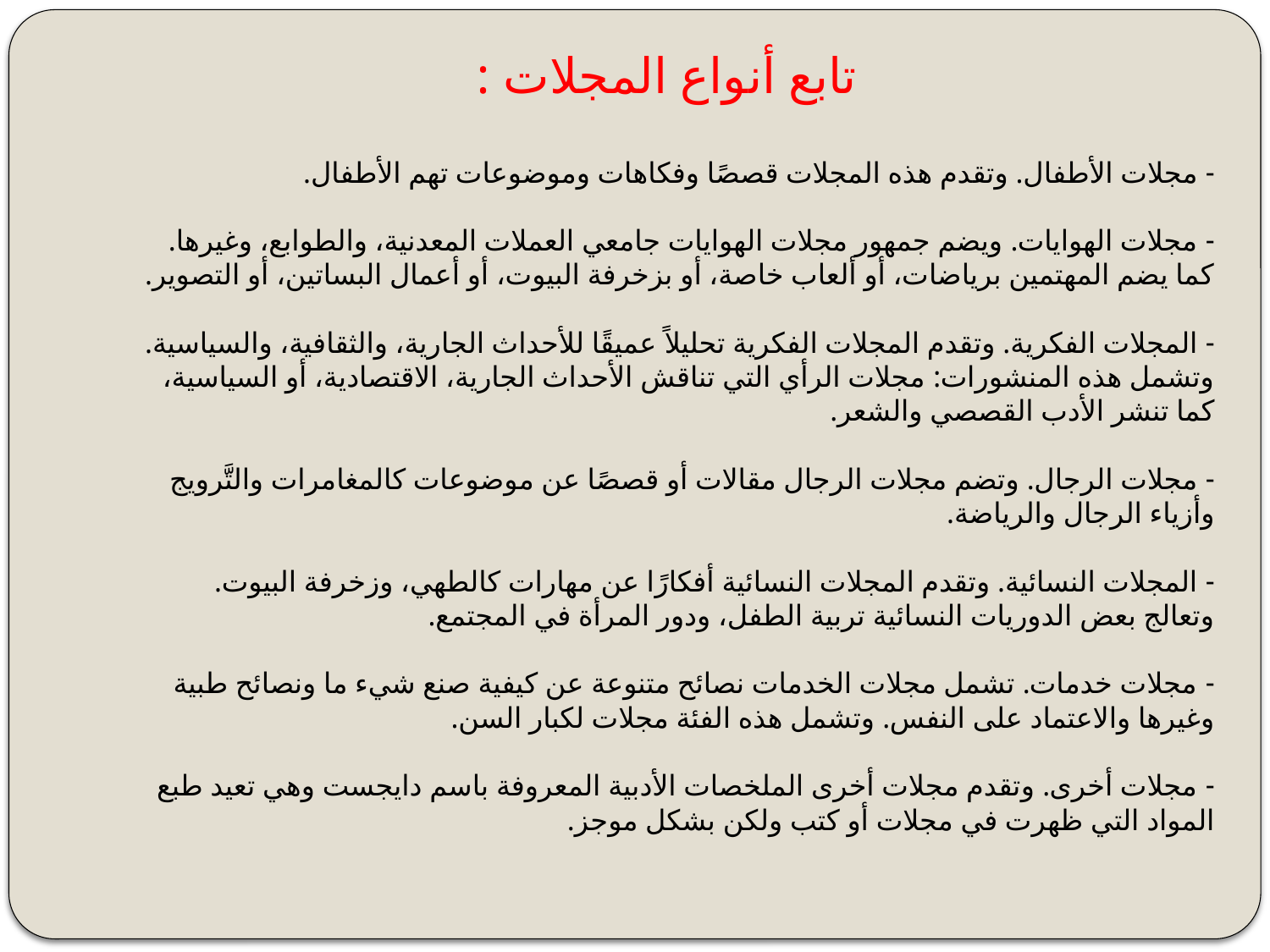

# تابع أنواع المجلات :
- مجلات الأطفال. وتقدم هذه المجلات قصصًا وفكاهات وموضوعات تهم الأطفال.
- مجلات الهوايات. ويضم جمهور مجلات الهوايات جامعي العملات المعدنية، والطوابع، وغيرها. كما يضم المهتمين برياضات، أو ألعاب خاصة، أو بزخرفة البيوت، أو أعمال البساتين، أو التصوير.
- المجلات الفكرية. وتقدم المجلات الفكرية تحليلاً عميقًا للأحداث الجارية، والثقافية، والسياسية. وتشمل هذه المنشورات: مجلات الرأي التي تناقش الأحداث الجارية، الاقتصادية، أو السياسية، كما تنشر الأدب القصصي والشعر.
- مجلات الرجال. وتضم مجلات الرجال مقالات أو قصصًا عن موضوعات كالمغامرات والتَّرويج وأزياء الرجال والرياضة.
- المجلات النسائية. وتقدم المجلات النسائية أفكارًا عن مهارات كالطهي، وزخرفة البيوت. وتعالج بعض الدوريات النسائية تربية الطفل، ودور المرأة في المجتمع.
- مجلات خدمات. تشمل مجلات الخدمات نصائح متنوعة عن كيفية صنع شيء ما ونصائح طبية وغيرها والاعتماد على النفس. وتشمل هذه الفئة مجلات لكبار السن.
- مجلات أخرى. وتقدم مجلات أخرى الملخصات الأدبية المعروفة باسم دايجست وهي تعيد طبع المواد التي ظهرت في مجلات أو كتب ولكن بشكل موجز.